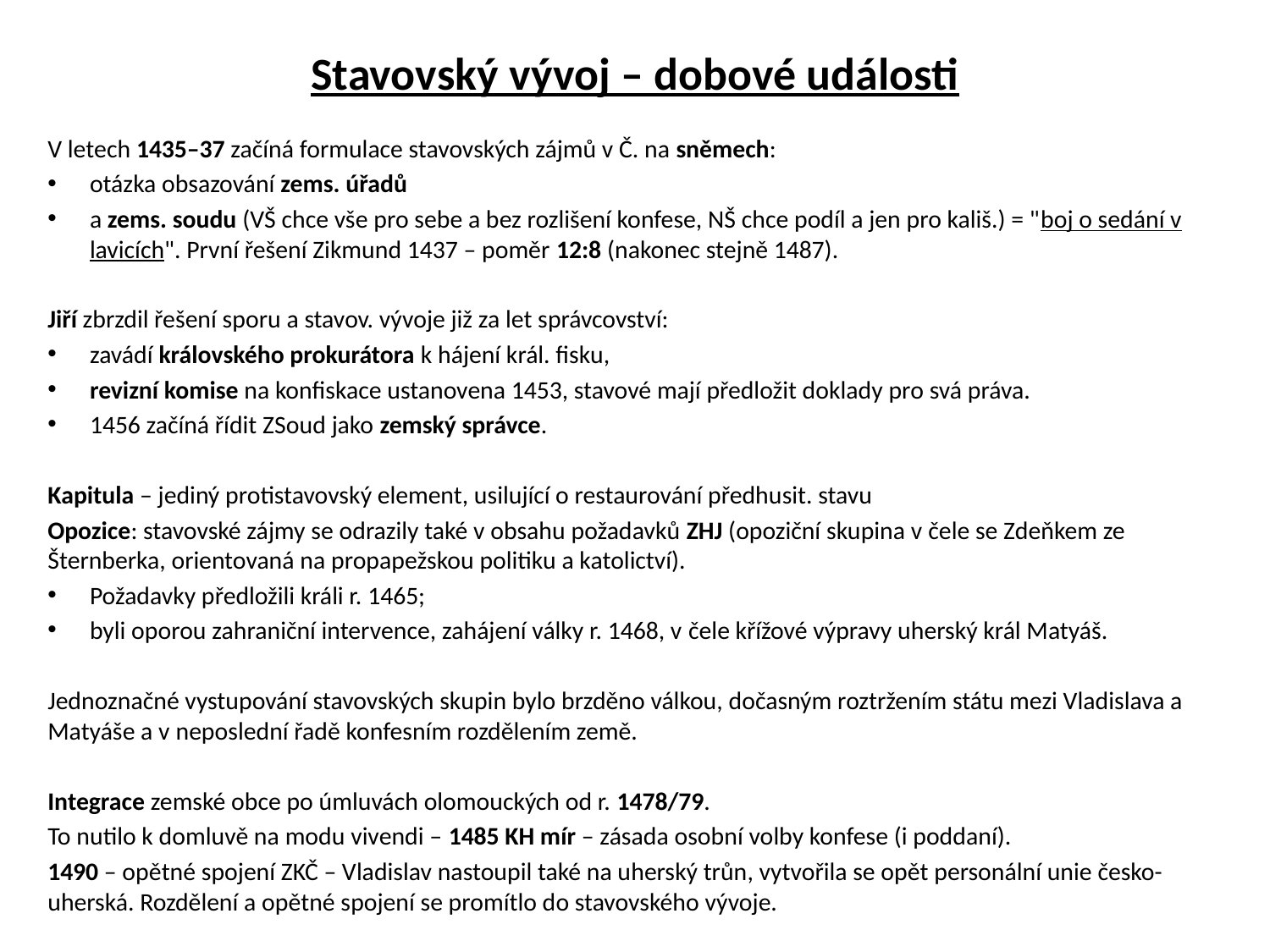

# Stavovský vývoj – dobové události
V letech 1435–37 začíná formulace stavovských zájmů v Č. na sněmech:
otázka obsazování zems. úřadů
a zems. soudu (VŠ chce vše pro sebe a bez rozlišení konfese, NŠ chce podíl a jen pro kališ.) = "boj o sedání v lavicích". První řešení Zikmund 1437 – poměr 12:8 (nakonec stejně 1487).

Jiří zbrzdil řešení sporu a stavov. vývoje již za let správcovství:
zavádí královského prokurátora k hájení král. fisku,
revizní komise na konfiskace ustanovena 1453, stavové mají předložit doklady pro svá práva.
1456 začíná řídit ZSoud jako zemský správce.

Kapitula – jediný protistavovský element, usilující o restaurování předhusit. stavu
Opozice: stavovské zájmy se odrazily také v obsahu požadavků ZHJ (opoziční skupina v čele se Zdeňkem ze Šternberka, orientovaná na propapežskou politiku a katolictví).
Požadavky předložili králi r. 1465;
byli oporou zahraniční intervence, zahájení války r. 1468, v čele křížové výpravy uherský král Matyáš.

Jednoznačné vystupování stavovských skupin bylo brzděno válkou, dočasným roztržením státu mezi Vladislava a Matyáše a v neposlední řadě konfesním rozdělením země.

Integrace zemské obce po úmluvách olomouckých od r. 1478/79.
To nutilo k domluvě na modu vivendi – 1485 KH mír – zásada osobní volby konfese (i poddaní).
1490 – opětné spojení ZKČ – Vladislav nastoupil také na uherský trůn, vytvořila se opět personální unie česko-uherská. Rozdělení a opětné spojení se promítlo do stavovského vývoje.